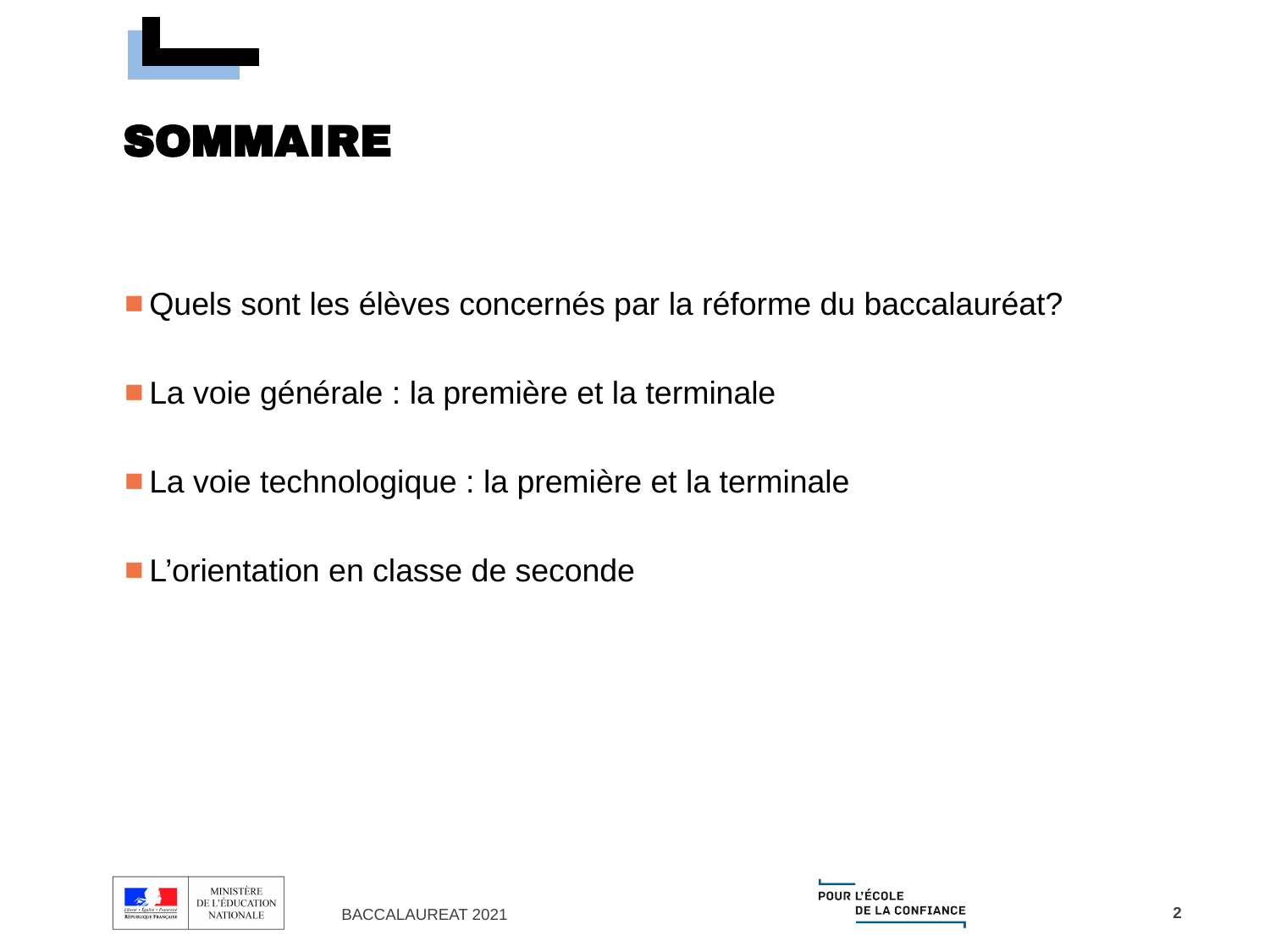

# SOMMAIRE

Quels sont les élèves concernés par la réforme du baccalauréat?

La voie générale : la première et la terminale

La voie technologique : la première et la terminale

L’orientation en classe de seconde

2